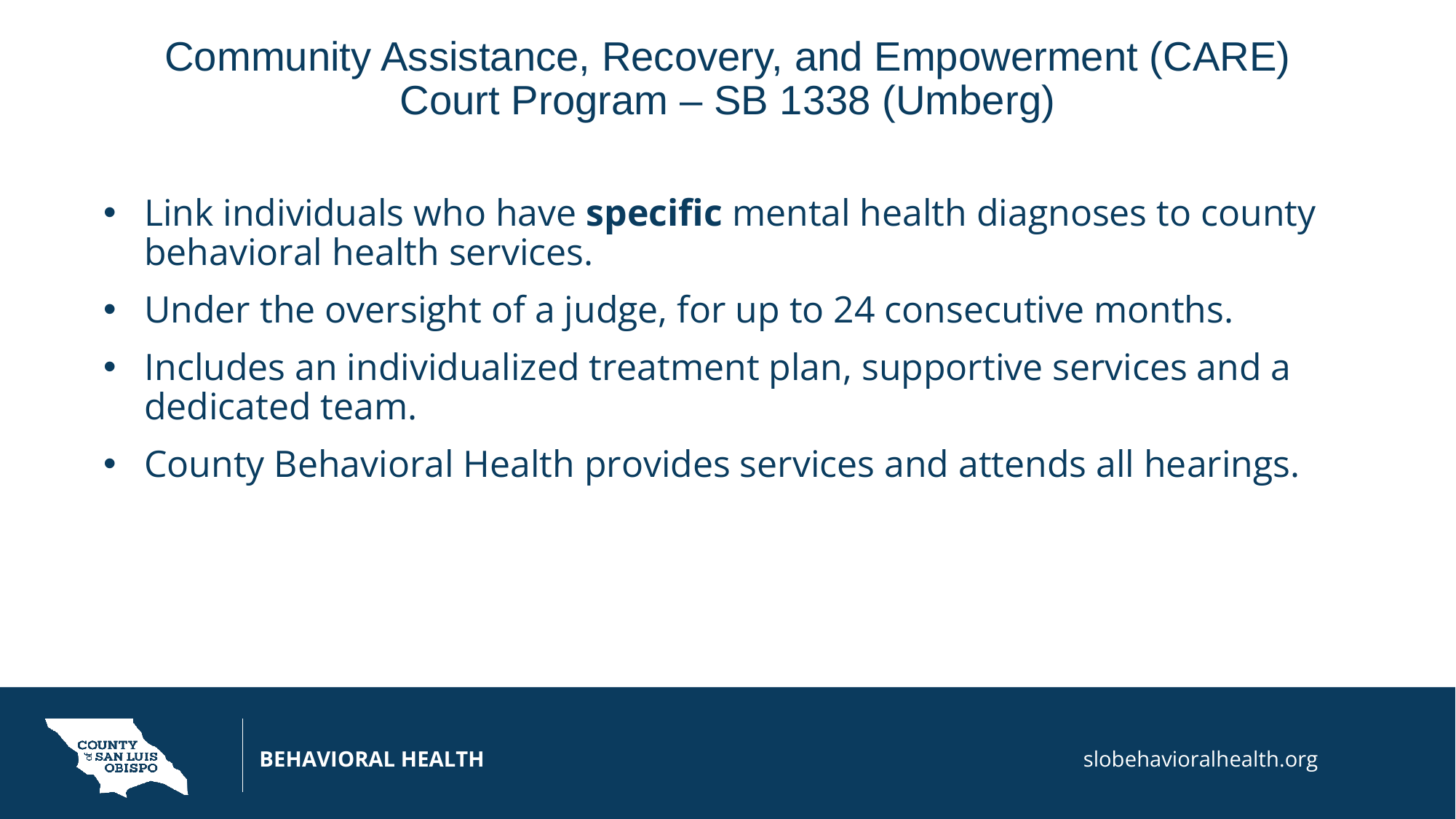

Link individuals who have specific mental health diagnoses to county behavioral health services.
Under the oversight of a judge, for up to 24 consecutive months.
Includes an individualized treatment plan, supportive services and a dedicated team.
County Behavioral Health provides services and attends all hearings.

Community Assistance, Recovery, and Empowerment (CARE) Court Program – SB 1338 (Umberg)
# Overview